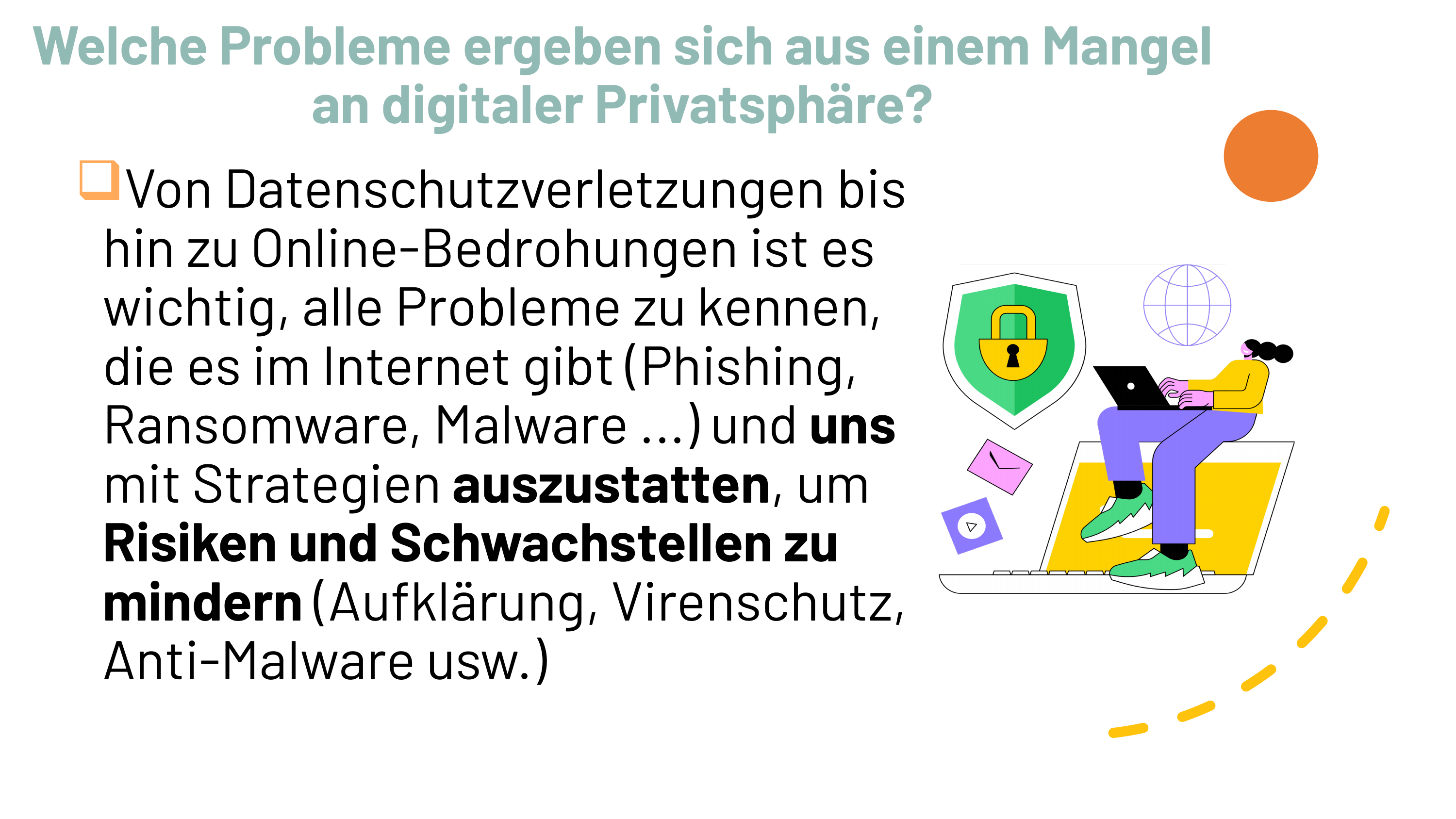

# Welche Probleme ergeben sich aus einem Mangel an digitaler Privatsphäre?

Von Datenschutzverletzungen bis hin zu Online-Bedrohungen ist es wichtig, alle Probleme zu kennen, die es im Internet gibt (Phishing, Ransomware, Malware ...) und uns mit Strategien auszustatten, um Risiken und Schwachstellen zu mindern (Aufklärung, Virenschutz, Anti-Malware usw.)